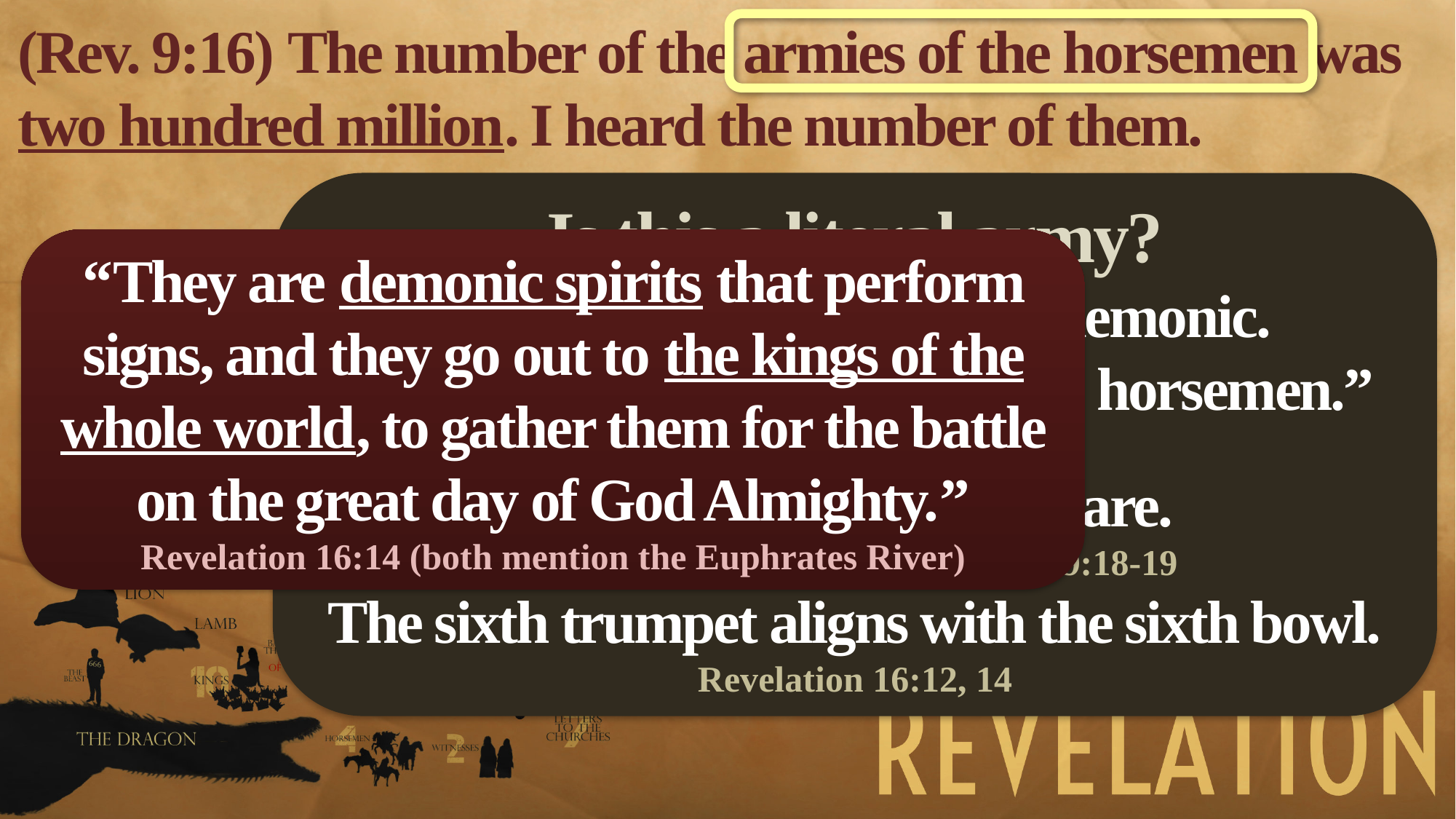

(Rev. 9:16) The number of the armies of the horsemen was two hundred million. I heard the number of them.

Is this a literal army?
The horsemen are clearly demonic.
But these are “the armies of the horsemen.”
Verse 16
Context is human warfare.
Revelation 6:4; 9:7, 9, 17; 16:14; 19:18-19
The sixth trumpet aligns with the sixth bowl.
Revelation 16:12, 14
“They are demonic spirits that perform signs, and they go out to the kings of the whole world, to gather them for the battle on the great day of God Almighty.”
Revelation 16:14 (both mention the Euphrates River)